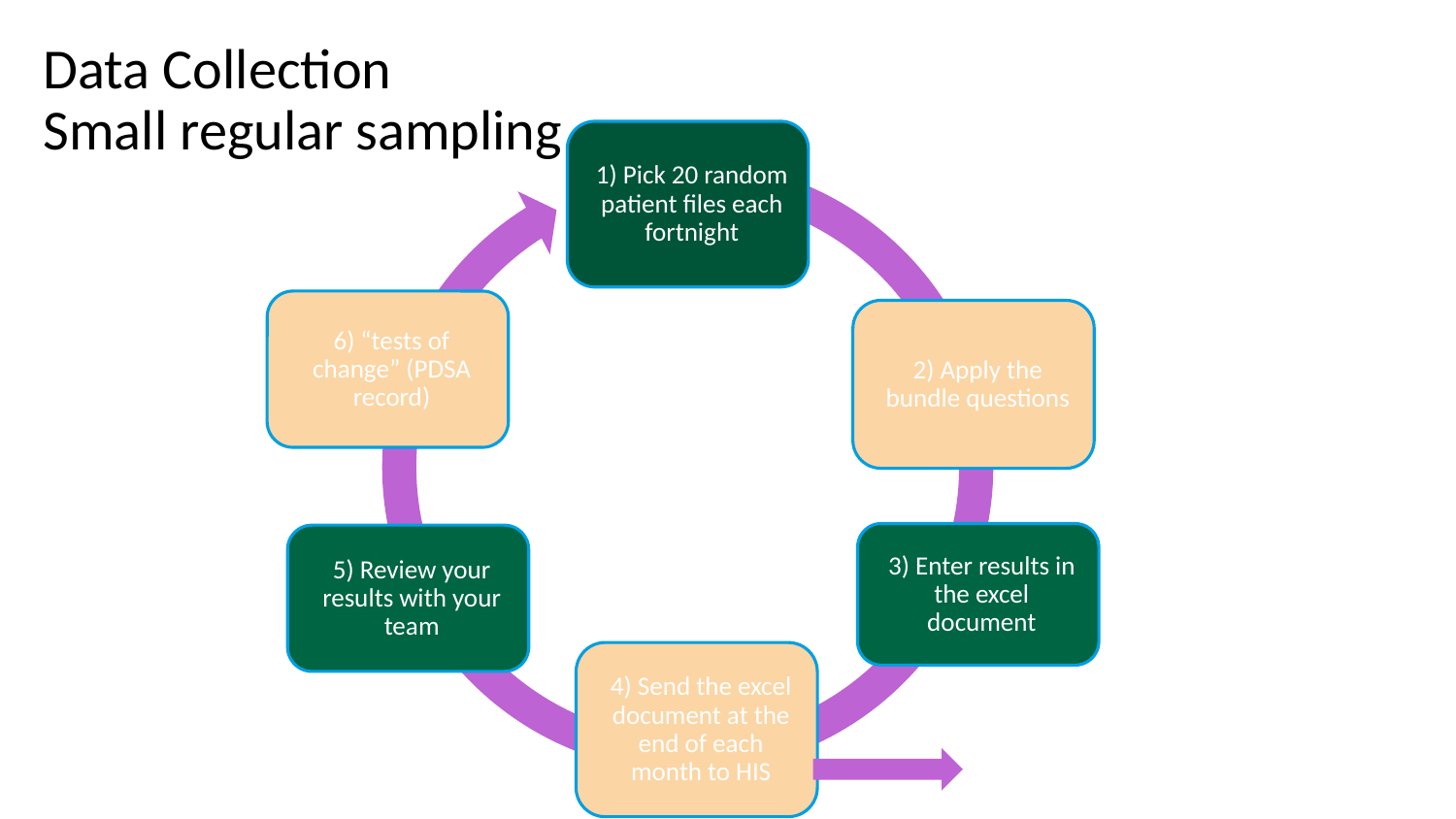

Data Collection
Small regular sampling
1) Pick 20 random patient files each fortnight
2) Apply the bundle questions
3) Enter results in the excel document
4) Send the excel document at the end of each month to HIS
5) Review your results with your team
6) “tests of change” (PDSA record)